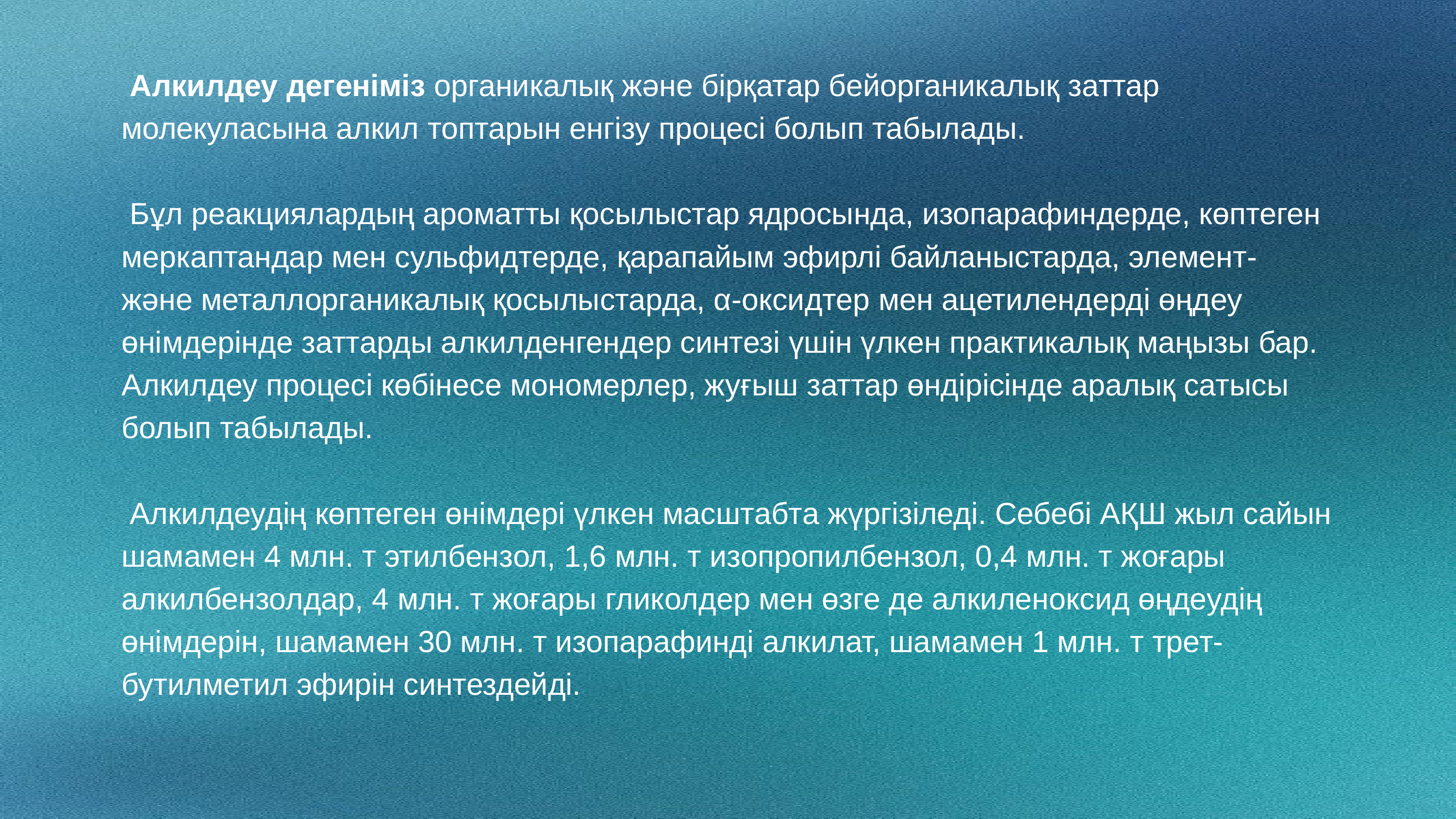

Алкилдеу дегеніміз органикалық және бірқатар бейорганикалық заттар молекуласына алкил топтарын енгізу процесі болып табылады.

 Бұл реакциялардың ароматты қосылыстар ядросында, изопарафиндерде, көптеген меркаптандар мен сульфидтерде, қарапайым эфирлі байланыстарда, элемент- және металлорганикалық қосылыстарда, α-оксидтер мен ацетилендерді өңдеу өнімдерінде заттарды алкилденгендер синтезі үшін үлкен практикалық маңызы бар.  Алкилдеу процесі көбінесе мономерлер, жуғыш заттар өндірісінде аралық сатысы болып табылады.

 Алкилдеудің көптеген өнімдері үлкен масштабта жүргізіледі. Себебі АҚШ жыл сайын шамамен 4 млн. т этилбензол, 1,6 млн. т изопропилбензол, 0,4 млн. т жоғары алкилбензолдар, 4 млн. т жоғары гликолдер мен өзге де алкиленоксид өңдеудің өнімдерін, шамамен 30 млн. т изопарафинді алкилат, шамамен 1 млн. т трет-бутилметил эфирін синтездейді.